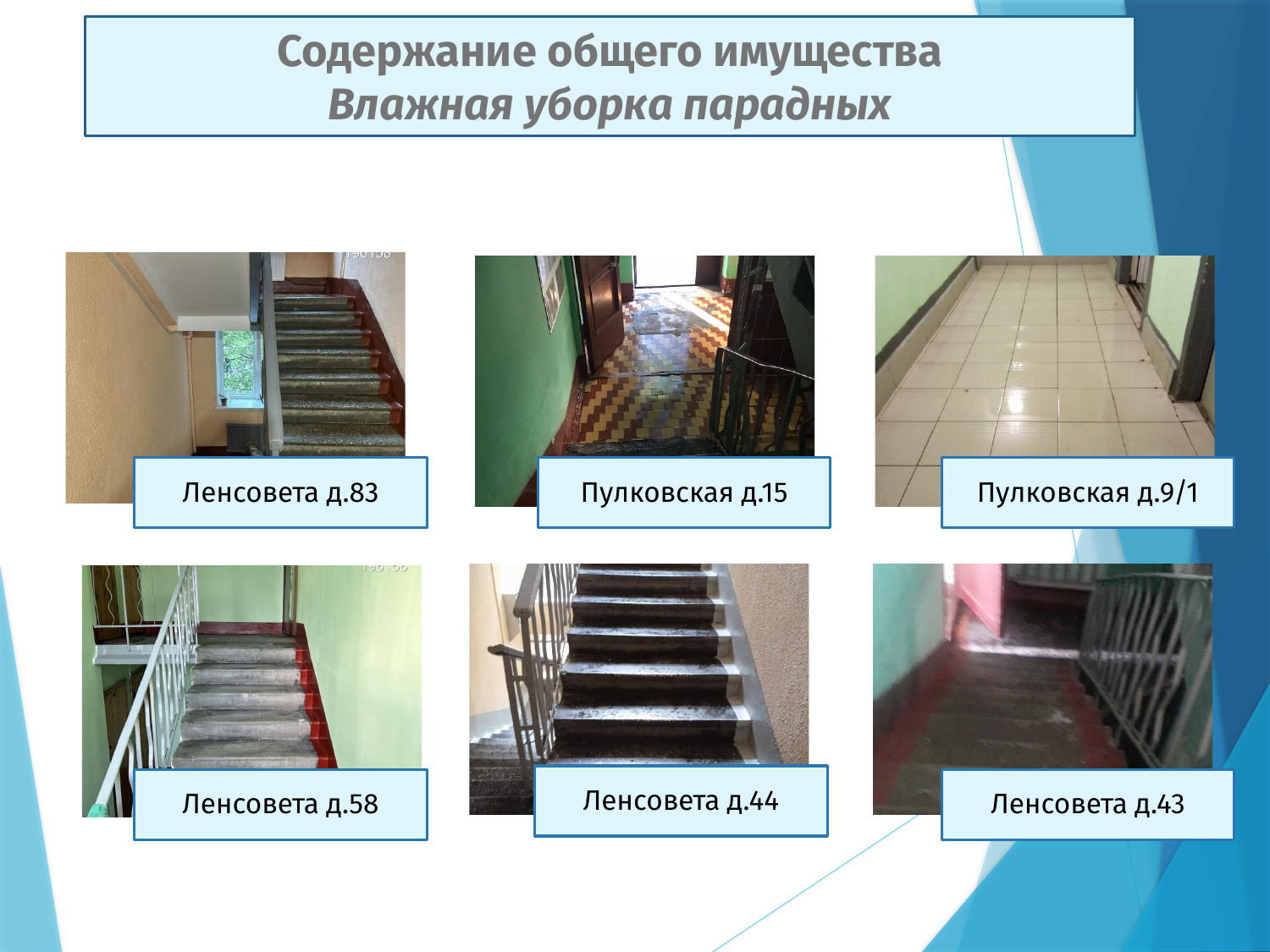

# Содержание общего имущества Влажная уборка парадных
Ленсовета д.83
Пулковская д.15
Пулковская д.9/1
Ленсовета д.58
Ленсовета д.44
Ленсовета д.43